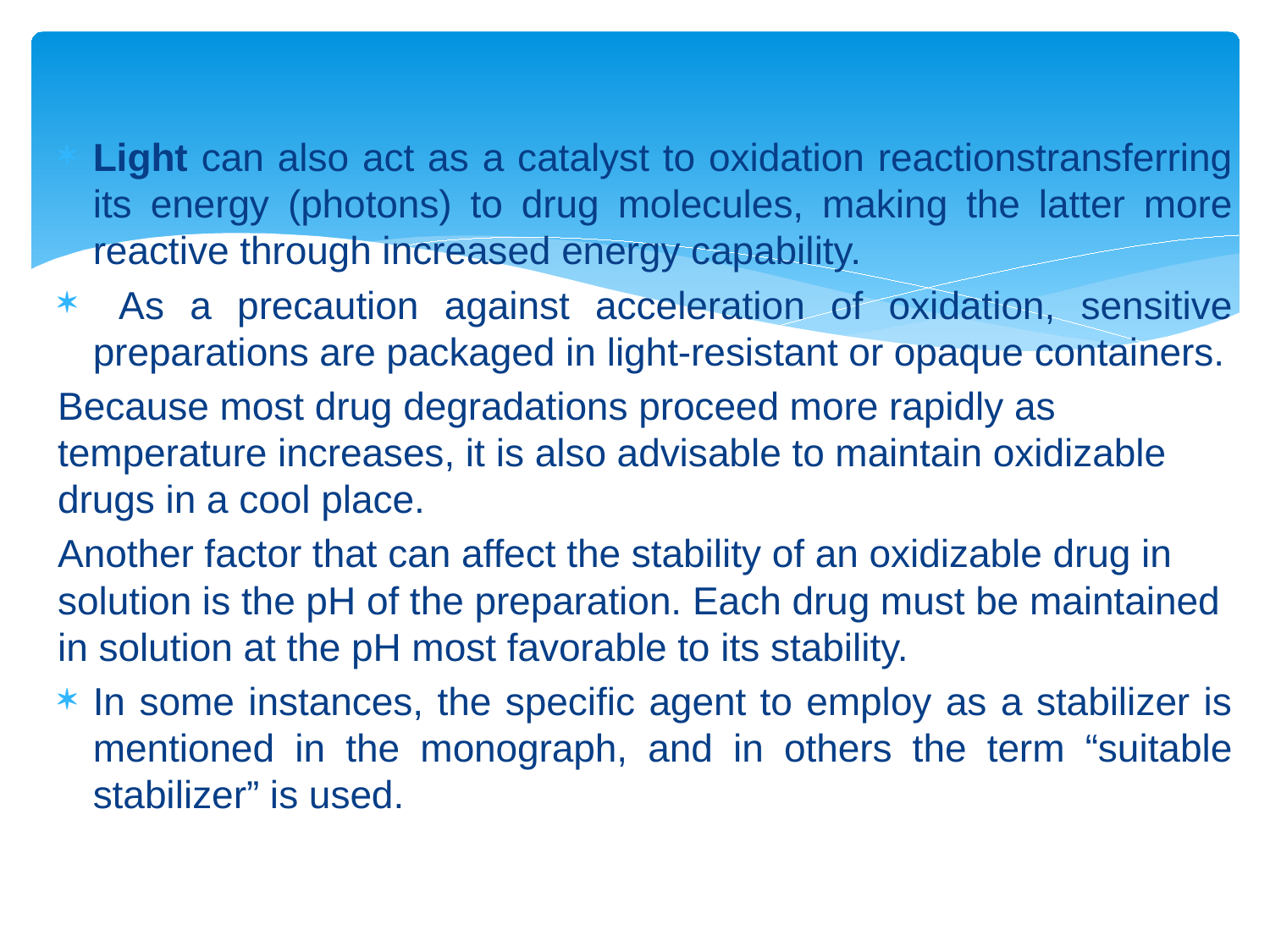

Light can also act as a catalyst to oxidation reactionstransferring its energy (photons) to drug molecules, making the latter more reactive through increased energy capability.
 As a precaution against acceleration of oxidation, sensitive preparations are packaged in light-resistant or opaque containers.
Because most drug degradations proceed more rapidly as temperature increases, it is also advisable to maintain oxidizable drugs in a cool place.
Another factor that can affect the stability of an oxidizable drug in solution is the pH of the preparation. Each drug must be maintained in solution at the pH most favorable to its stability.
In some instances, the specific agent to employ as a stabilizer is mentioned in the monograph, and in others the term “suitable stabilizer” is used.